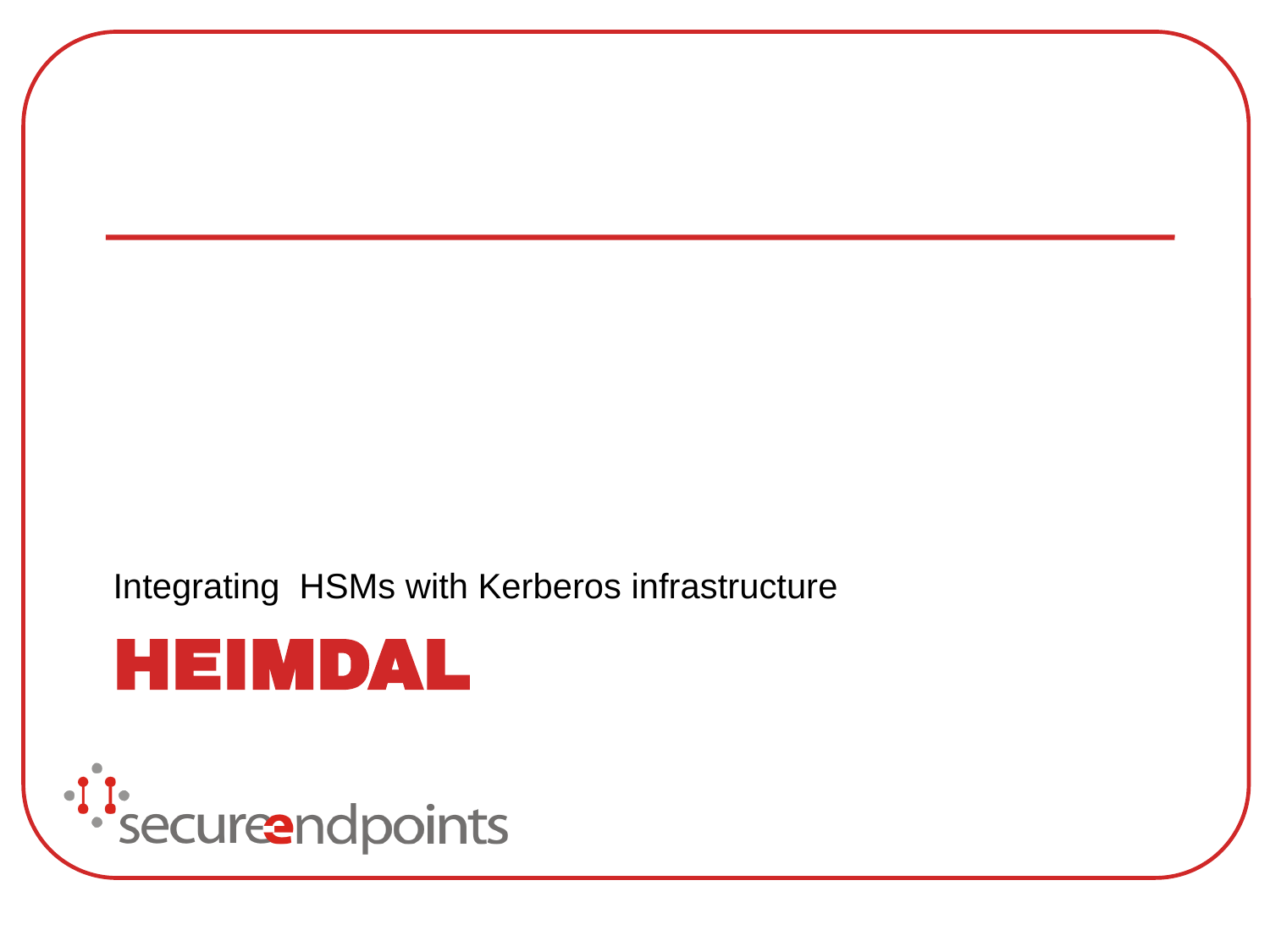

Integrating  HSMs with Kerberos infrastructure
# Heimdal